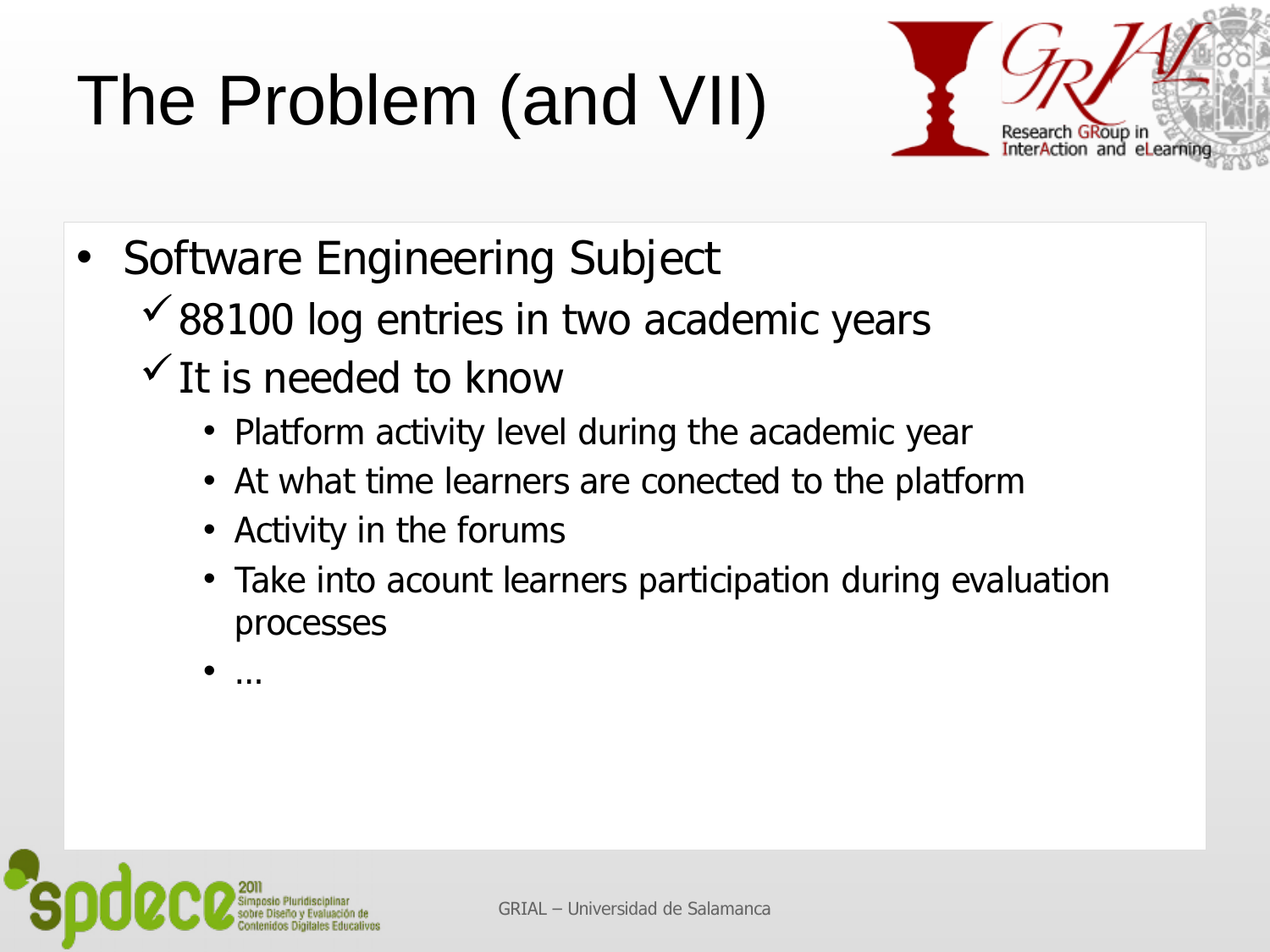

# The Problem (and VII)
Software Engineering Subject
88100 log entries in two academic years
It is needed to know
Platform activity level during the academic year
At what time learners are conected to the platform
Activity in the forums
Take into acount learners participation during evaluation processes
…

GRIAL – Universidad de Salamanca